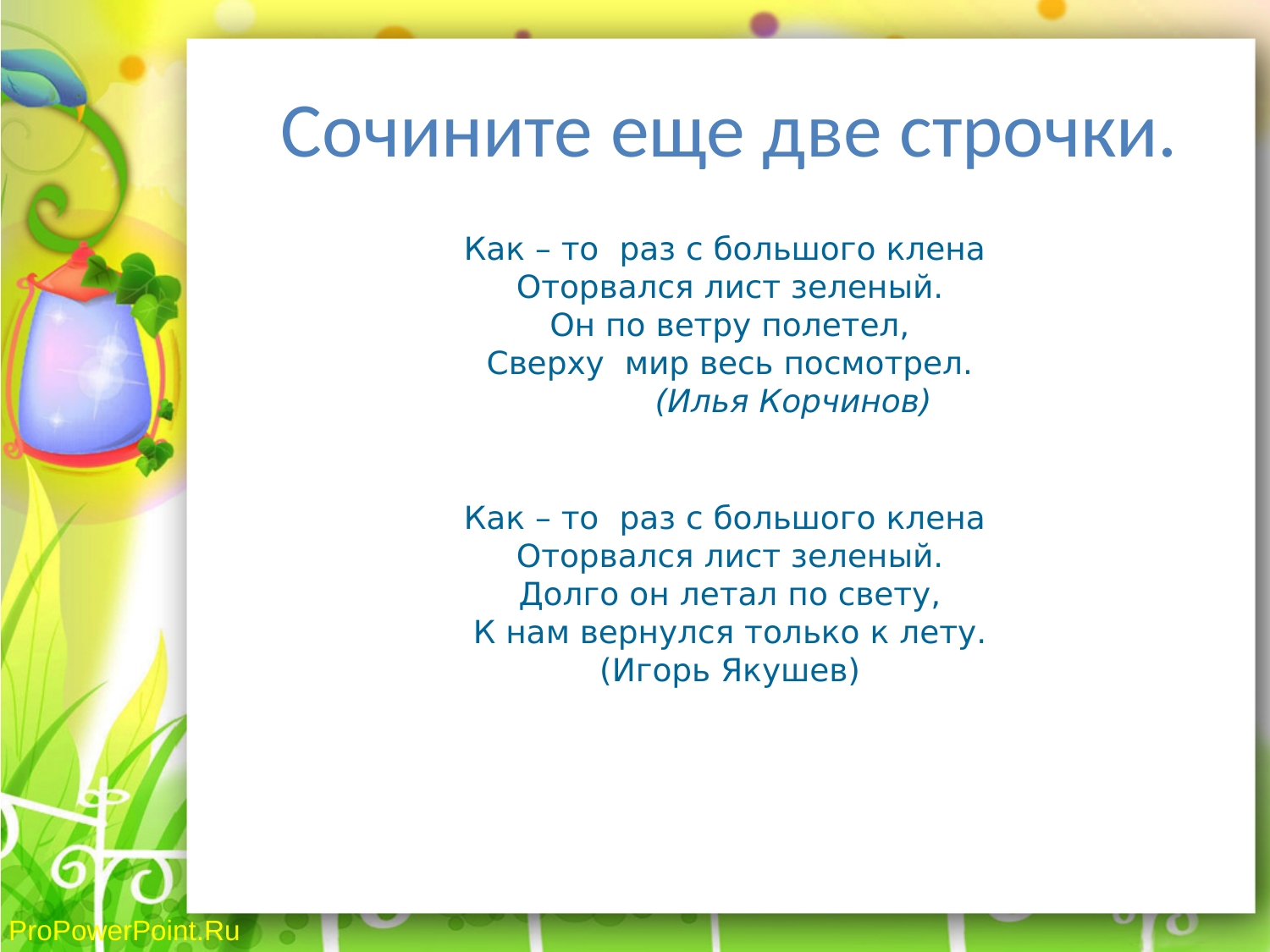

# Сочините еще две строчки.
Как – то  раз с большого клена
Оторвался лист зеленый.
Он по ветру полетел,
Сверху  мир весь посмотрел.
	(Илья Корчинов)

Как – то  раз с большого клена
Оторвался лист зеленый.
Долго он летал по свету,
К нам вернулся только к лету.
(Игорь Якушев)